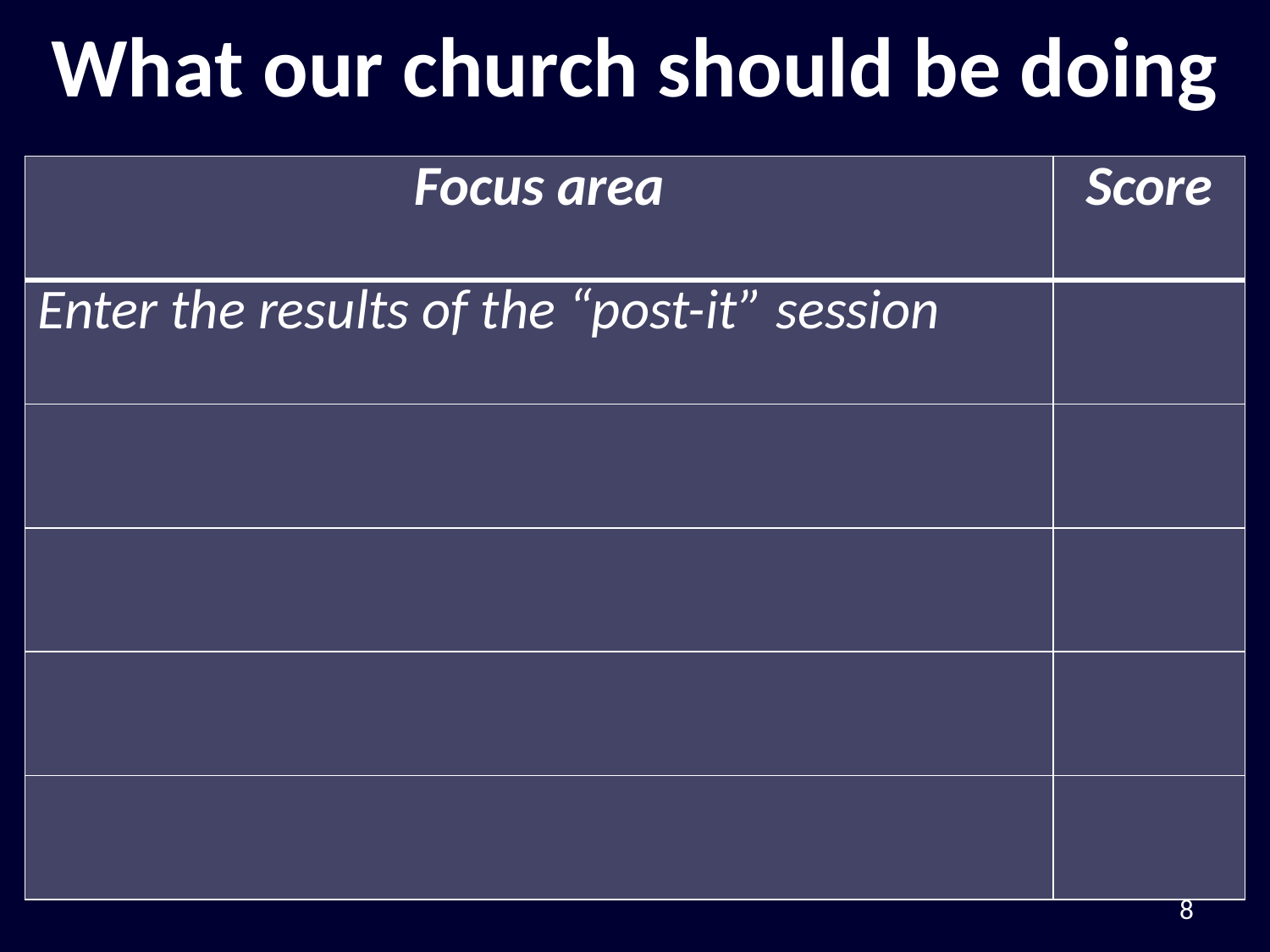

# What our church should be doing
| Focus area | Score |
| --- | --- |
| Enter the results of the “post-it” session |  |
|  |  |
|  |  |
|  |  |
|  |  |
8